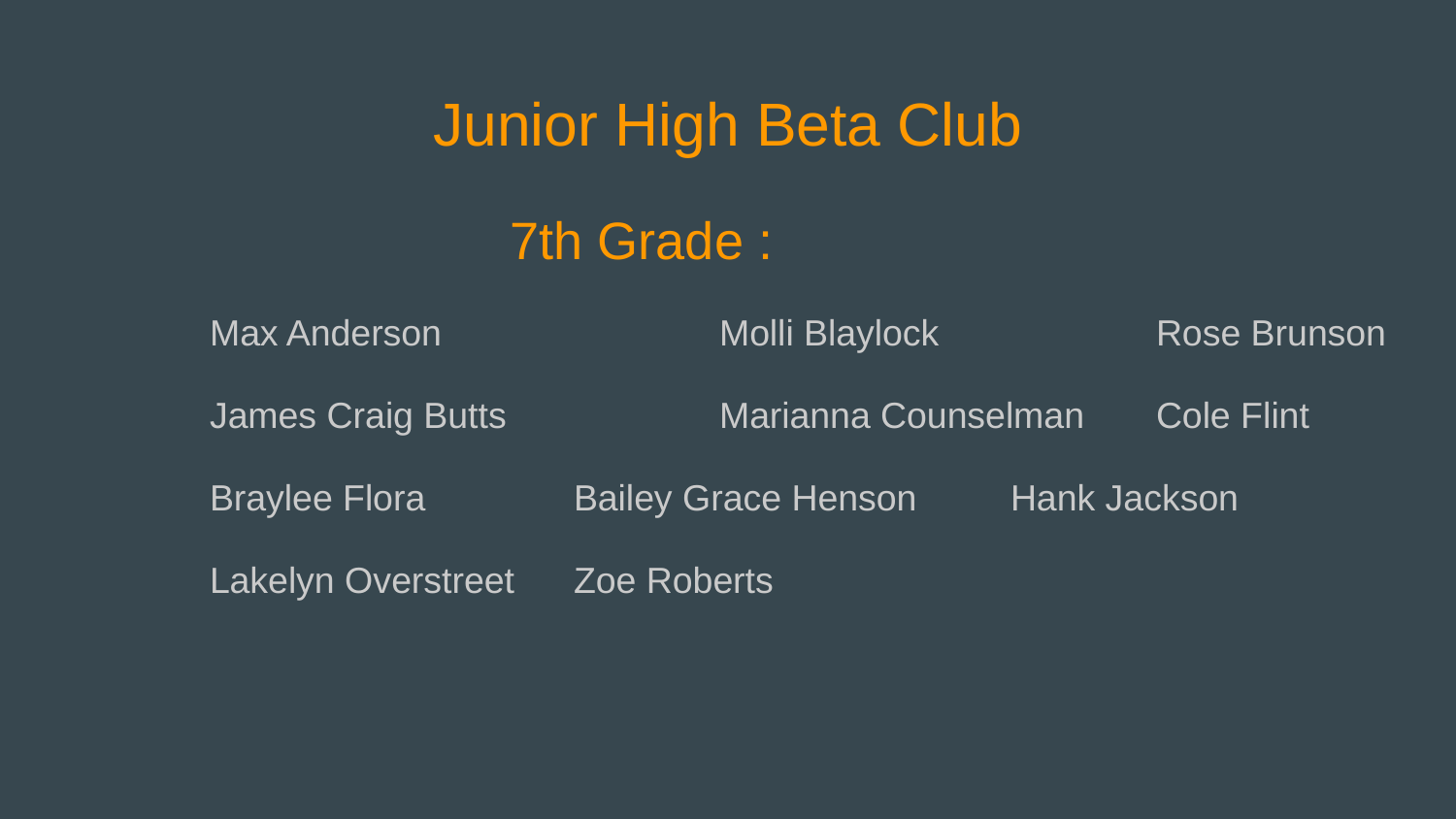

# Junior High Beta Club
     7th Grade :
Max Anderson		Molli Blaylock		Rose Brunson
James Craig Butts		Marianna Counselman	Cole Flint
Braylee Flora		Bailey Grace Henson	Hank Jackson
Lakelyn Overstreet	Zoe Roberts